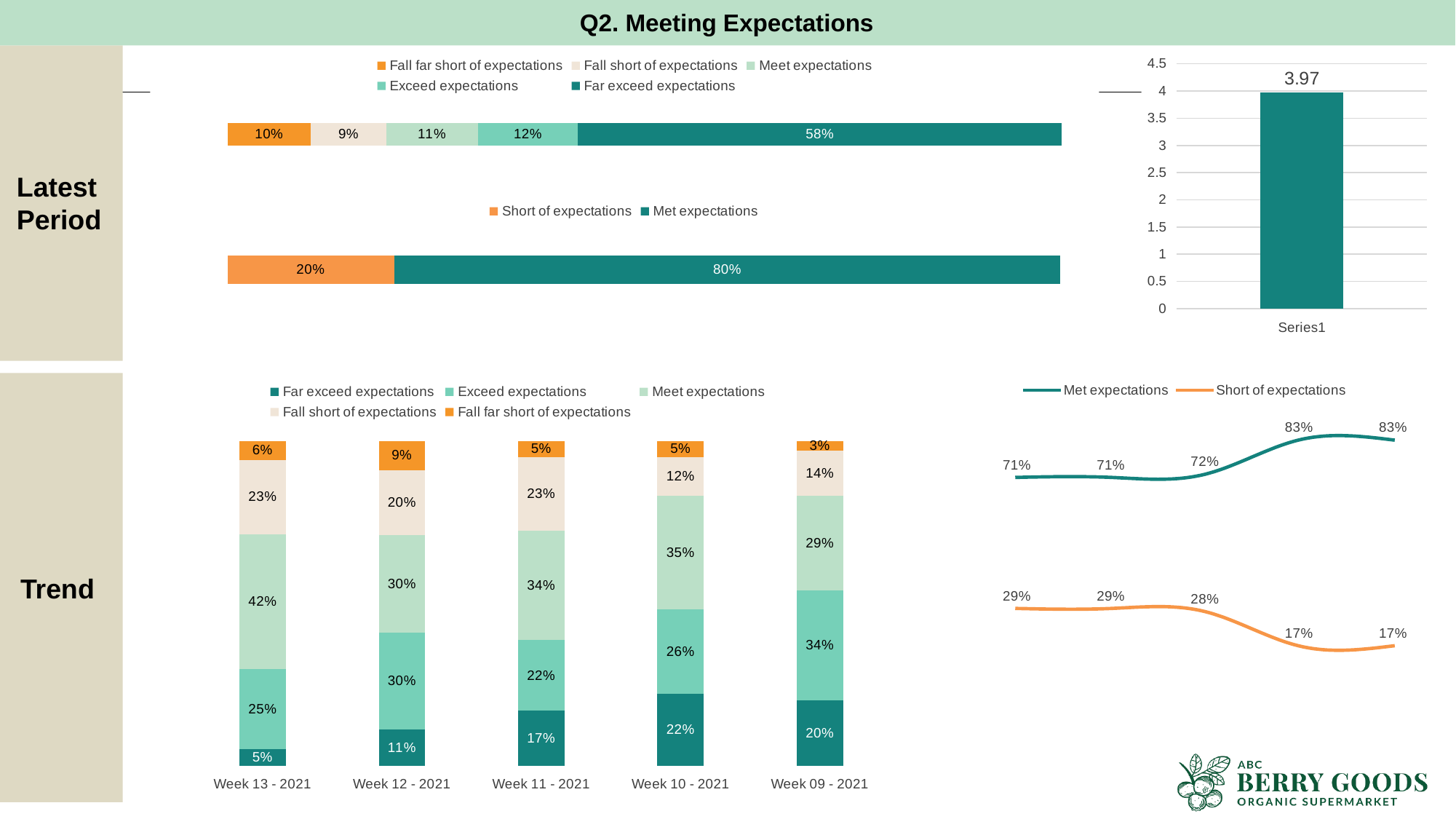

Q2. Meeting Expectations

### Chart

| Category | Fall far short of expectations | Fall short of expectations | Meet expectations | Exceed expectations | Far exceed expectations |
|---|---|---|---|---|---|

### Chart

| Category | Column02 |
|---|---|
Latest Period

### Chart

| Category | Short of expectations | Met expectations |
|---|---|---|

### Chart

| Category | Met expectations | Short of expectations |
|---|---|---|
| Week 13 - 2021 | 71.0 | 29.0 |
| Week 12 - 2021 | 71.0 | 29.0 |
| Week 11 - 2021 | 72.0 | 28.0 |
| Week 10 - 2021 | 83.0 | 17.0 |
| Week 09 - 2021 | 83.0 | 17.0 |

### Chart

| Category | Far exceed expectations | Exceed expectations | Meet expectations | Fall short of expectations | Fall far short of expectations |
|---|---|---|---|---|---|
| Week 13 - 2021 | 5.0 | 25.0 | 42.0 | 23.0 | 6.0 |
| Week 12 - 2021 | 11.0 | 30.0 | 30.0 | 20.0 | 9.0 |
| Week 11 - 2021 | 17.0 | 22.0 | 34.0 | 23.0 | 5.0 |
| Week 10 - 2021 | 22.0 | 26.0 | 35.0 | 12.0 | 5.0 |
| Week 09 - 2021 | 20.0 | 34.0 | 29.0 | 14.0 | 3.0 |
Trend